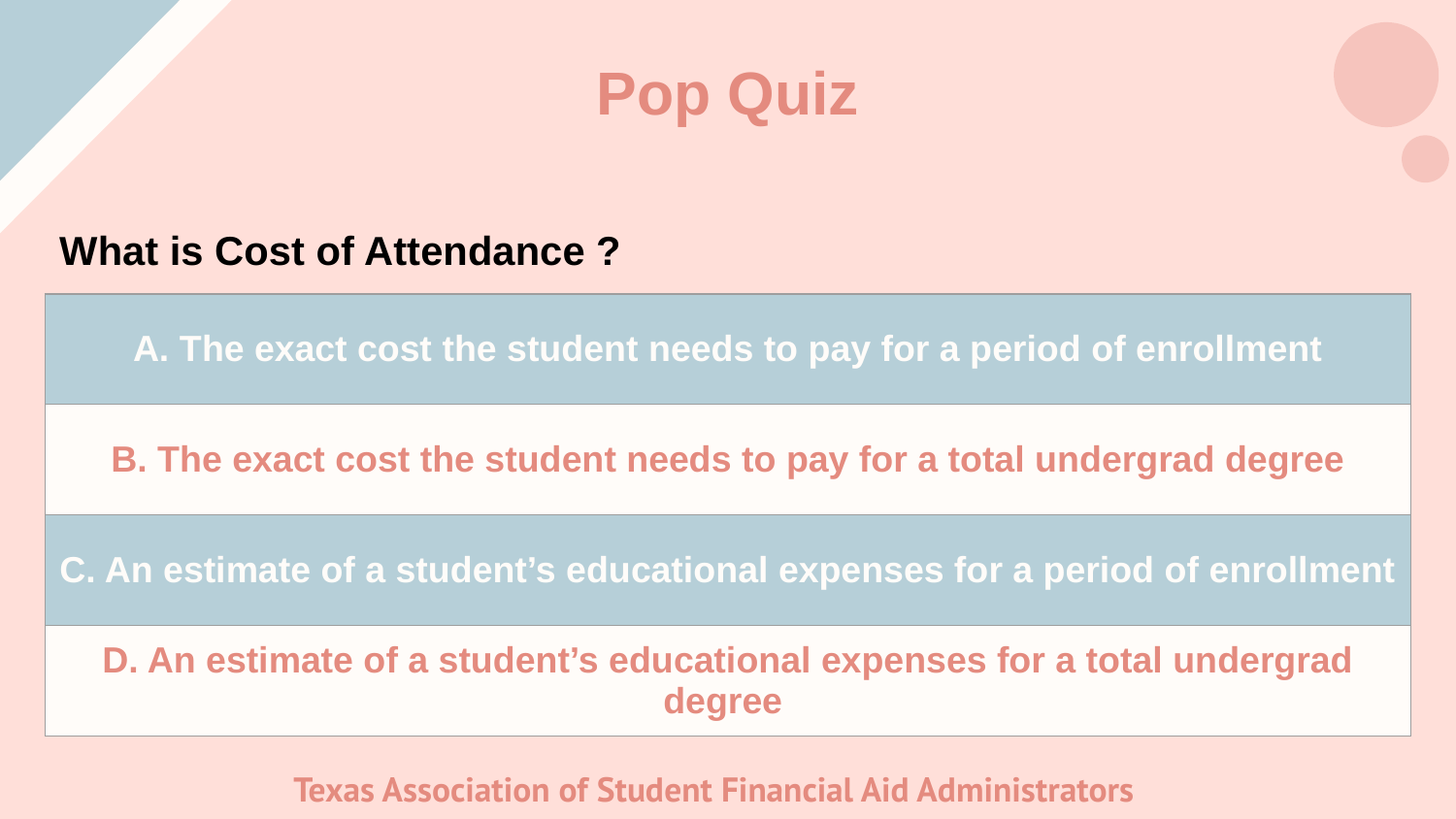

# Pop Quiz
What is Cost of Attendance ?
| A. The exact cost the student needs to pay for a period of enrollment |
| --- |
| B. The exact cost the student needs to pay for a total undergrad degree |
| C. An estimate of a student’s educational expenses for a period of enrollment |
| D. An estimate of a student’s educational expenses for a total undergrad degree |
Texas Association of Student Financial Aid Administrators